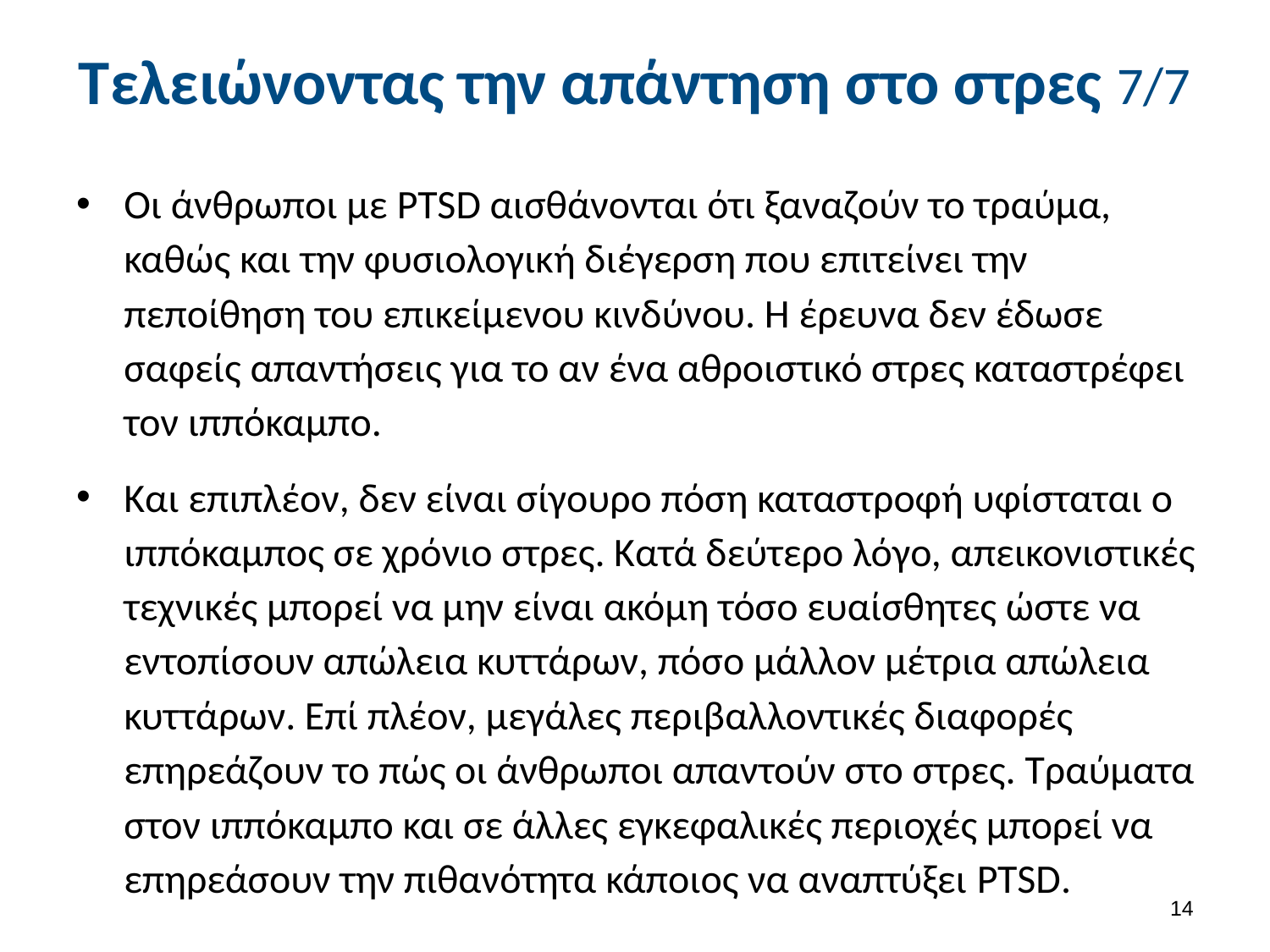

# Τελειώνοντας την απάντηση στο στρες 7/7
Οι άνθρωποι με PTSD αισθάνονται ότι ξαναζούν το τραύμα, καθώς και την φυσιολογική διέγερση που επιτείνει την πεποίθηση του επικείμενου κινδύνου. Η έρευνα δεν έδωσε σαφείς απαντήσεις για το αν ένα αθροιστικό στρες καταστρέφει τον ιππόκαμπο.
Και επιπλέον, δεν είναι σίγουρο πόση καταστροφή υφίσταται ο ιππόκαμπος σε χρόνιο στρες. Κατά δεύτερο λόγο, απεικονιστικές τεχνικές μπορεί να μην είναι ακόμη τόσο ευαίσθητες ώστε να εντοπίσουν απώλεια κυττάρων, πόσο μάλλον μέτρια απώλεια κυττάρων. Επί πλέον, μεγάλες περιβαλλοντικές διαφορές επηρεάζουν το πώς οι άνθρωποι απαντούν στο στρες. Τραύματα στον ιππόκαμπο και σε άλλες εγκεφαλικές περιοχές μπορεί να επηρεάσουν την πιθανότητα κάποιος να αναπτύξει PTSD.
14